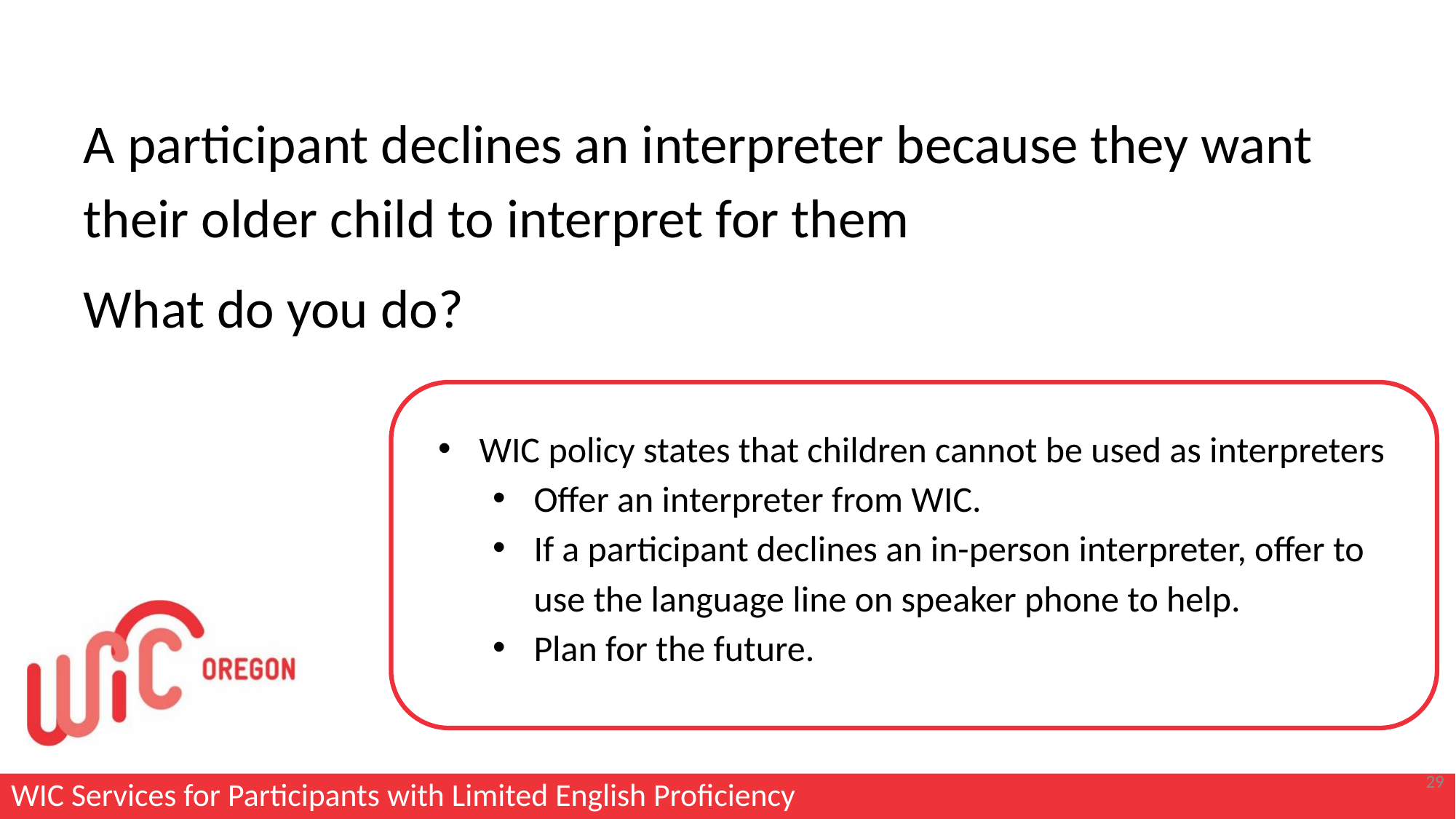

A participant declines an interpreter because they want their older child to interpret for them
What do you do?

WIC policy states that children cannot be used as interpreters
Offer an interpreter from WIC.
If a participant declines an in-person interpreter, offer to use the language line on speaker phone to help.
Plan for the future.
29
WIC Services for Participants with Limited English Proficiency